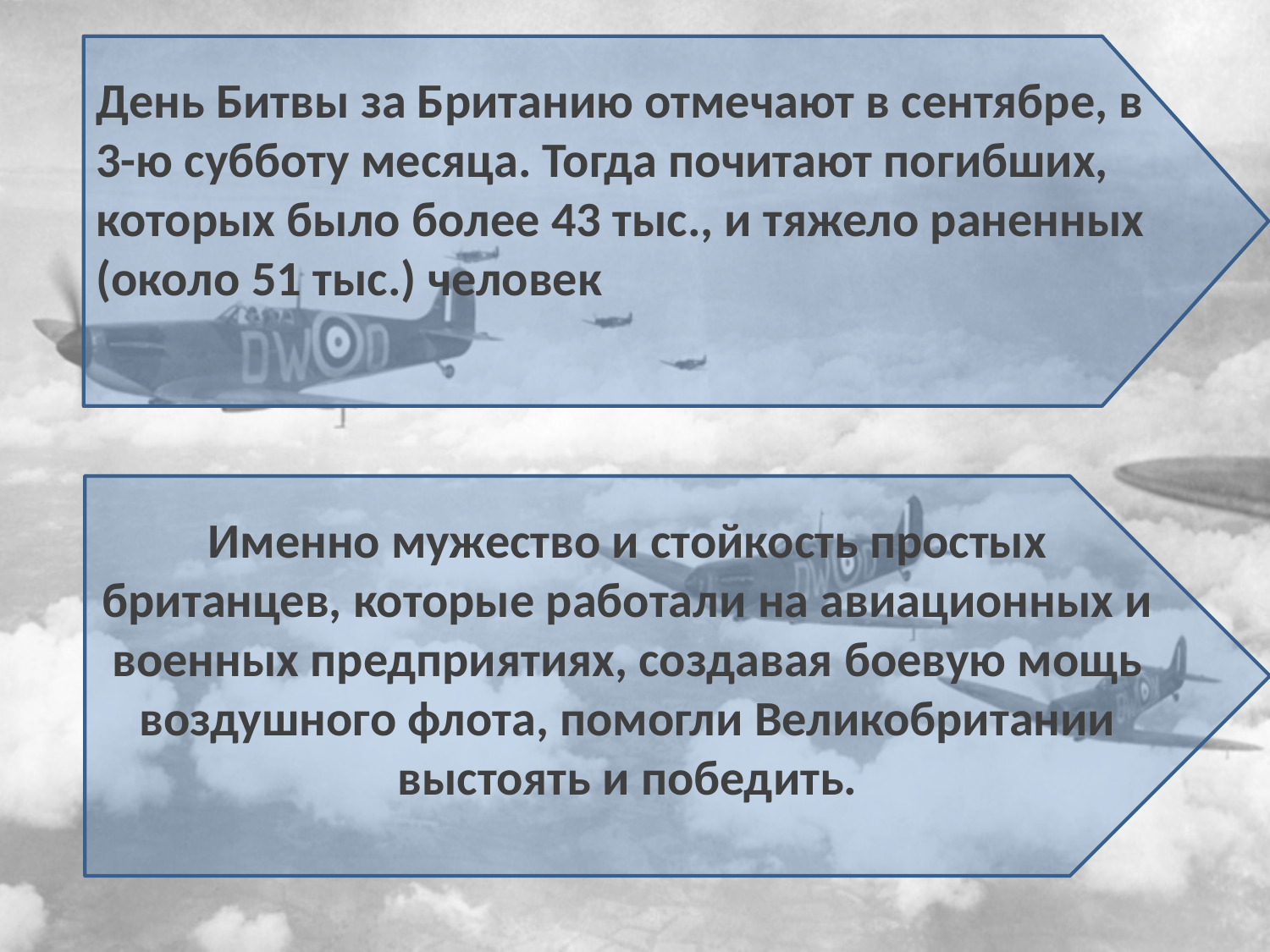

День Битвы за Британию отмечают в сентябре, в 3-ю субботу месяца. Тогда почитают погибших, которых было более 43 тыс., и тяжело раненных (около 51 тыс.) человек

Именно мужество и стойкость простых британцев, которые работали на авиационных и военных предприятиях, создавая боевую мощь воздушного флота, помогли Великобритании выстоять и победить.